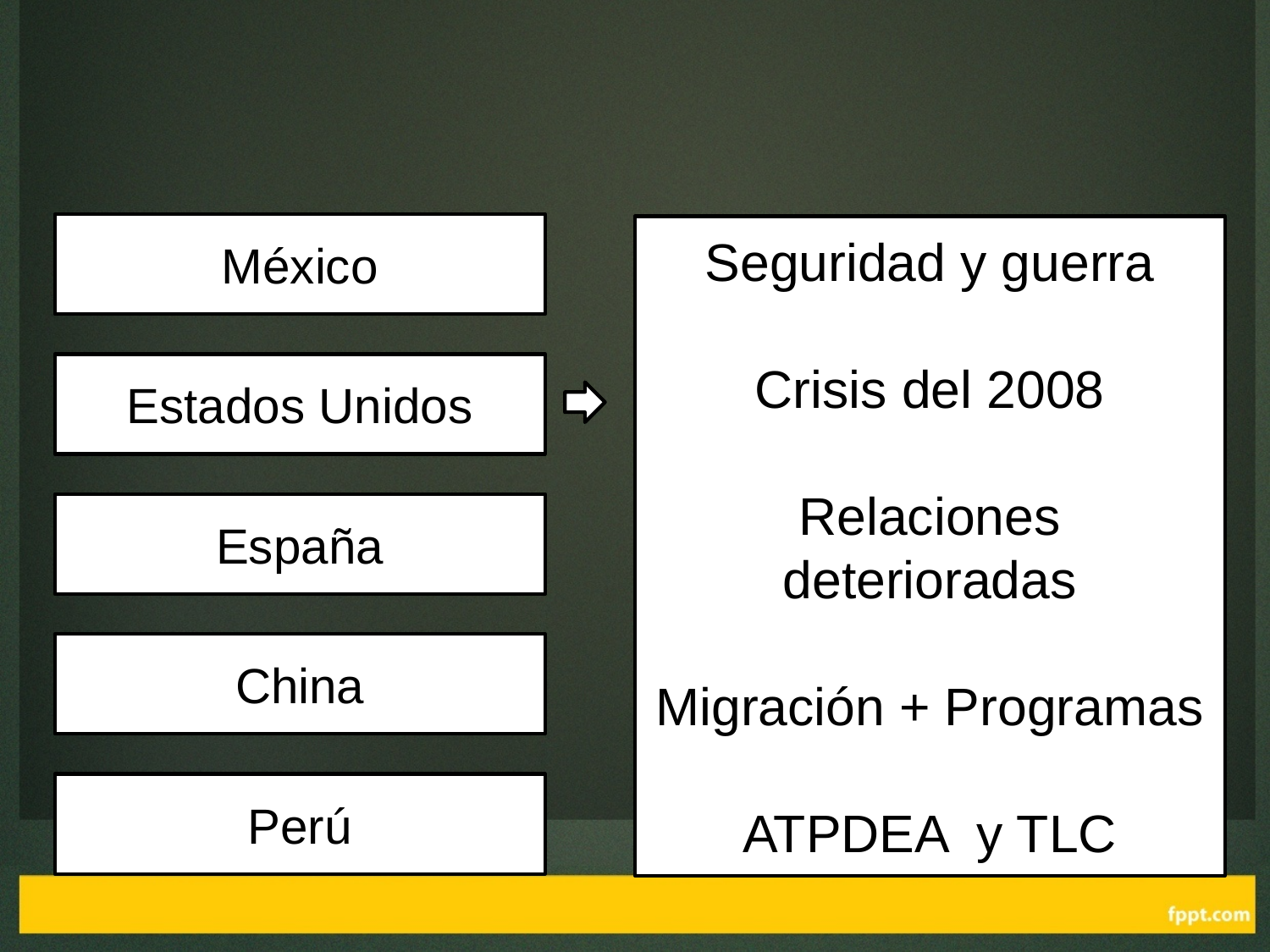

México
Seguridad y guerra

Crisis del 2008

Relaciones deterioradas

Migración + Programas

ATPDEA  y TLC
Estados Unidos

España
China
Perú